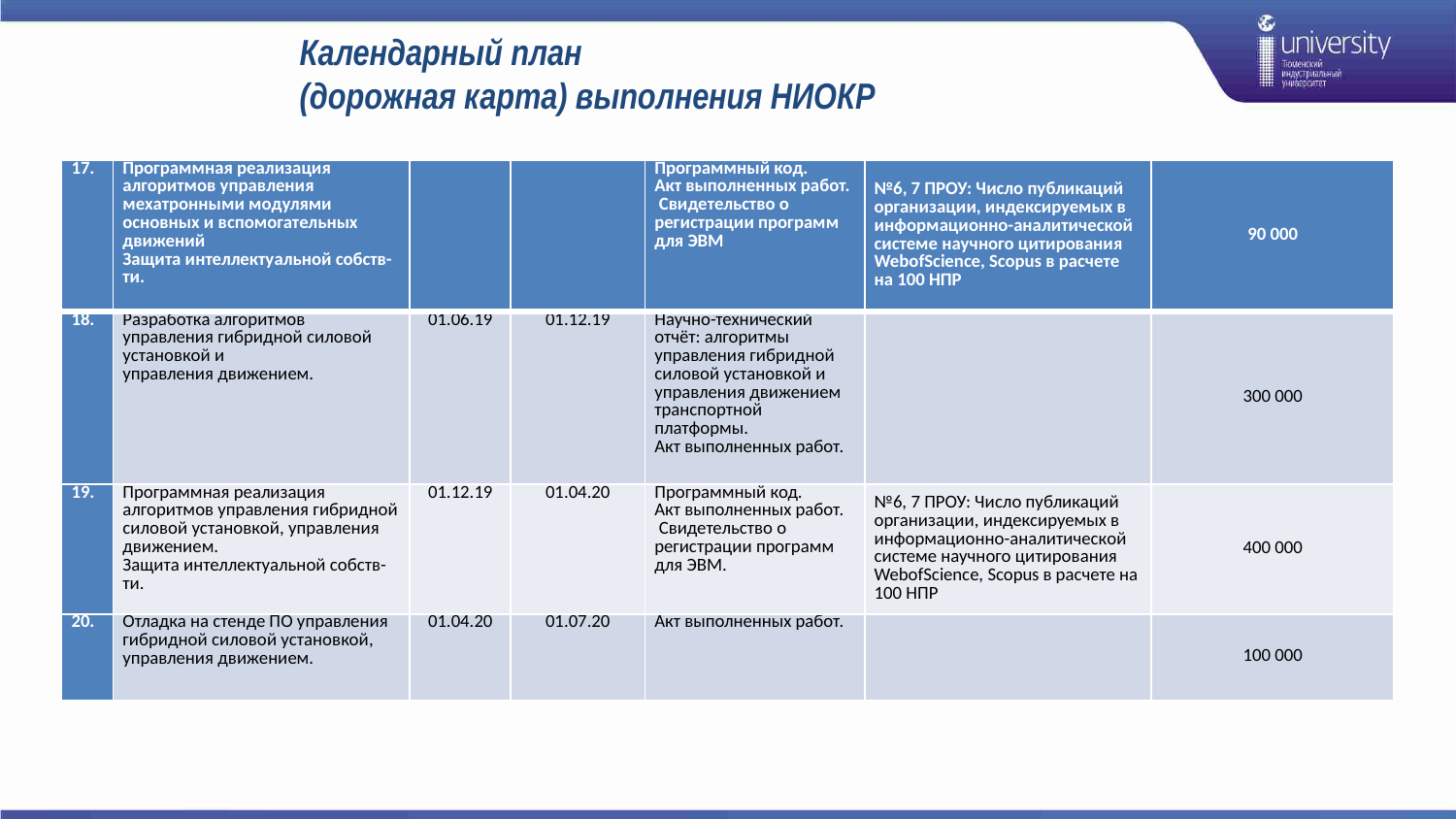

Календарный план
(дорожная карта) выполнения НИОКР
| 17. | Программная реализация алгоритмов управления мехатронными модулями основных и вспомогательных движений Защита интеллектуальной собств-ти. |  |  | Программный код. Акт выполненных работ. Свидетельство о регистрации программ для ЭВМ | №6, 7 ПРОУ: Число публикаций организации, индексируемых в информационно-аналитической системе научного цитирования WebofScience, Scopus в расчете на 100 НПР | 90 000 |
| --- | --- | --- | --- | --- | --- | --- |
| 18. | Разработка алгоритмов управления гибридной силовой установкой и управления движением. | 01.06.19 | 01.12.19 | Научно-технический отчёт: алгоритмы управления гибридной силовой установкой и управления движением транспортной платформы. Акт выполненных работ. |  | 300 000 |
| 19. | Программная реализация алгоритмов управления гибридной силовой установкой, управления движением. Защита интеллектуальной собств-ти. | 01.12.19 | 01.04.20 | Программный код. Акт выполненных работ. Свидетельство о регистрации программ для ЭВМ. | №6, 7 ПРОУ: Число публикаций организации, индексируемых в информационно-аналитической системе научного цитирования WebofScience, Scopus в расчете на 100 НПР | 400 000 |
| 20. | Отладка на стенде ПО управления гибридной силовой установкой, управления движением. | 01.04.20 | 01.07.20 | Акт выполненных работ. |  | 100 000 |